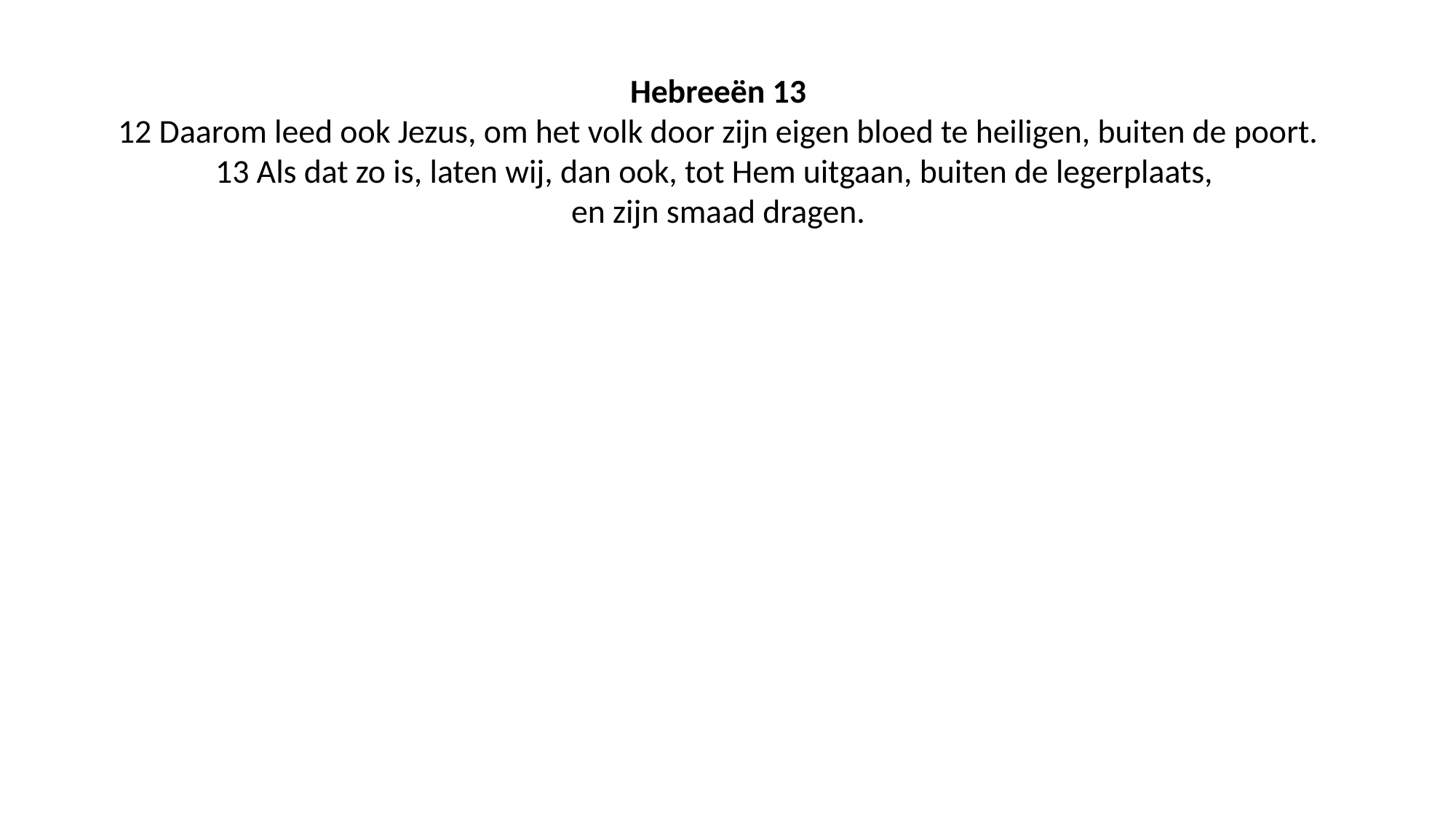

Hebreeën 13
12 Daarom leed ook Jezus, om het volk door zijn eigen bloed te heiligen, buiten de poort.
13 Als dat zo is, laten wij, dan ook, tot Hem uitgaan, buiten de legerplaats,
en zijn smaad dragen.